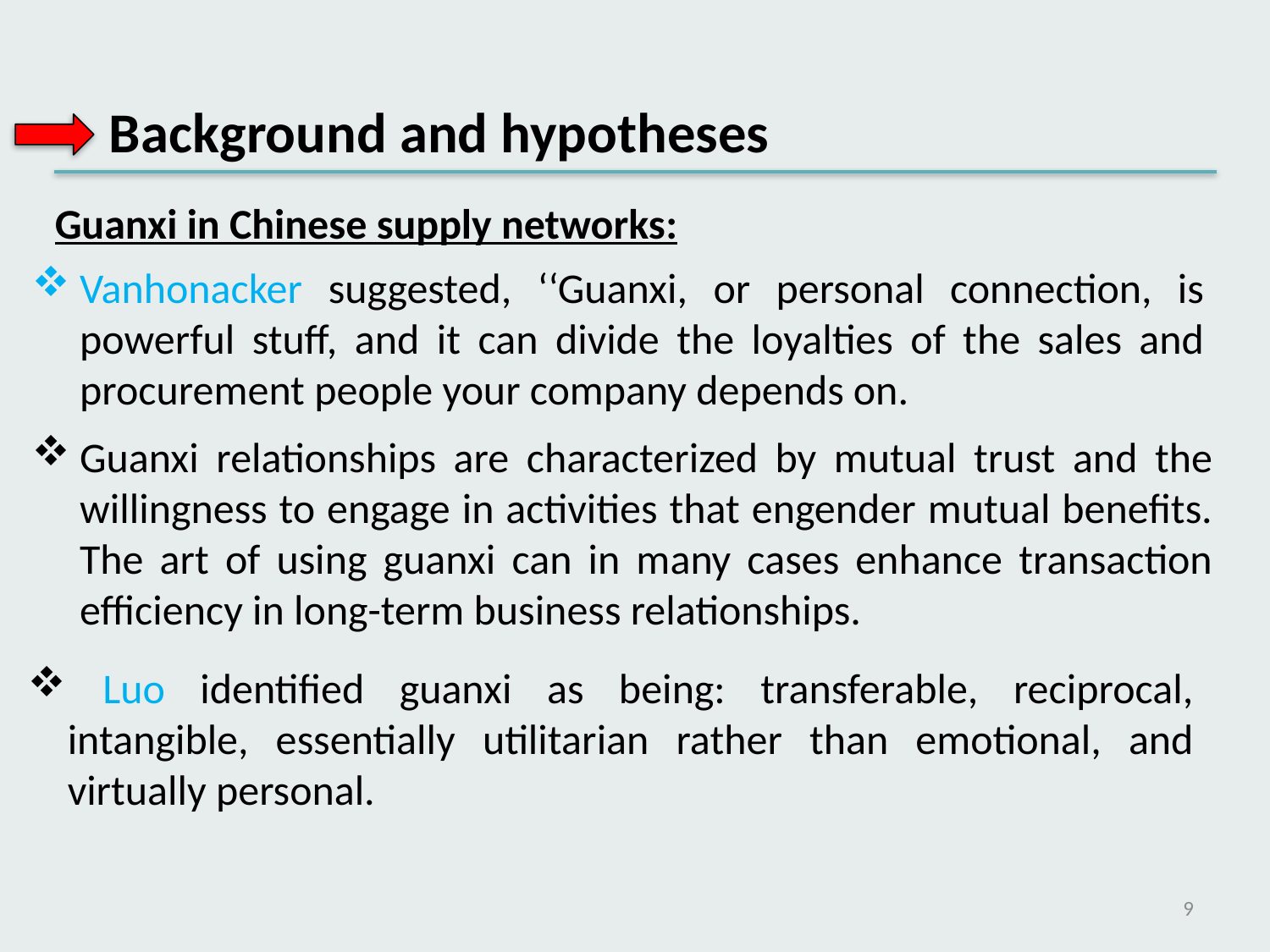

Background and hypotheses

Guanxi in Chinese supply networks:
Vanhonacker suggested, ‘‘Guanxi, or personal connection, is powerful stuff, and it can divide the loyalties of the sales and procurement people your company depends on.
Guanxi relationships are characterized by mutual trust and the willingness to engage in activities that engender mutual benefits. The art of using guanxi can in many cases enhance transaction efficiency in long-term business relationships.
 Luo identified guanxi as being: transferable, reciprocal, intangible, essentially utilitarian rather than emotional, and virtually personal.
9